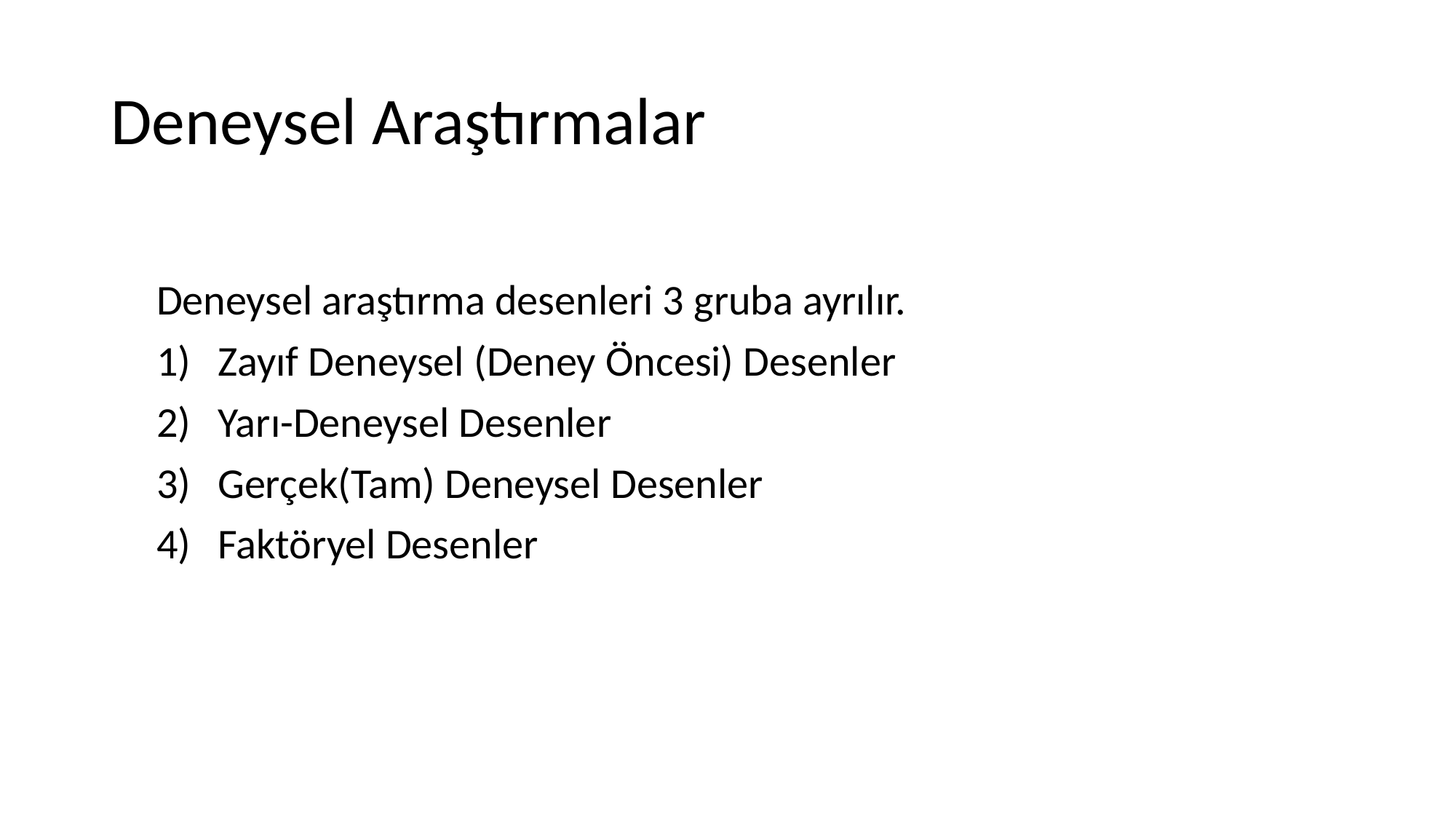

# Deneysel Araştırmalar
Deneysel araştırma desenleri 3 gruba ayrılır.
Zayıf Deneysel (Deney Öncesi) Desenler
Yarı-Deneysel Desenler
Gerçek(Tam) Deneysel Desenler
Faktöryel Desenler